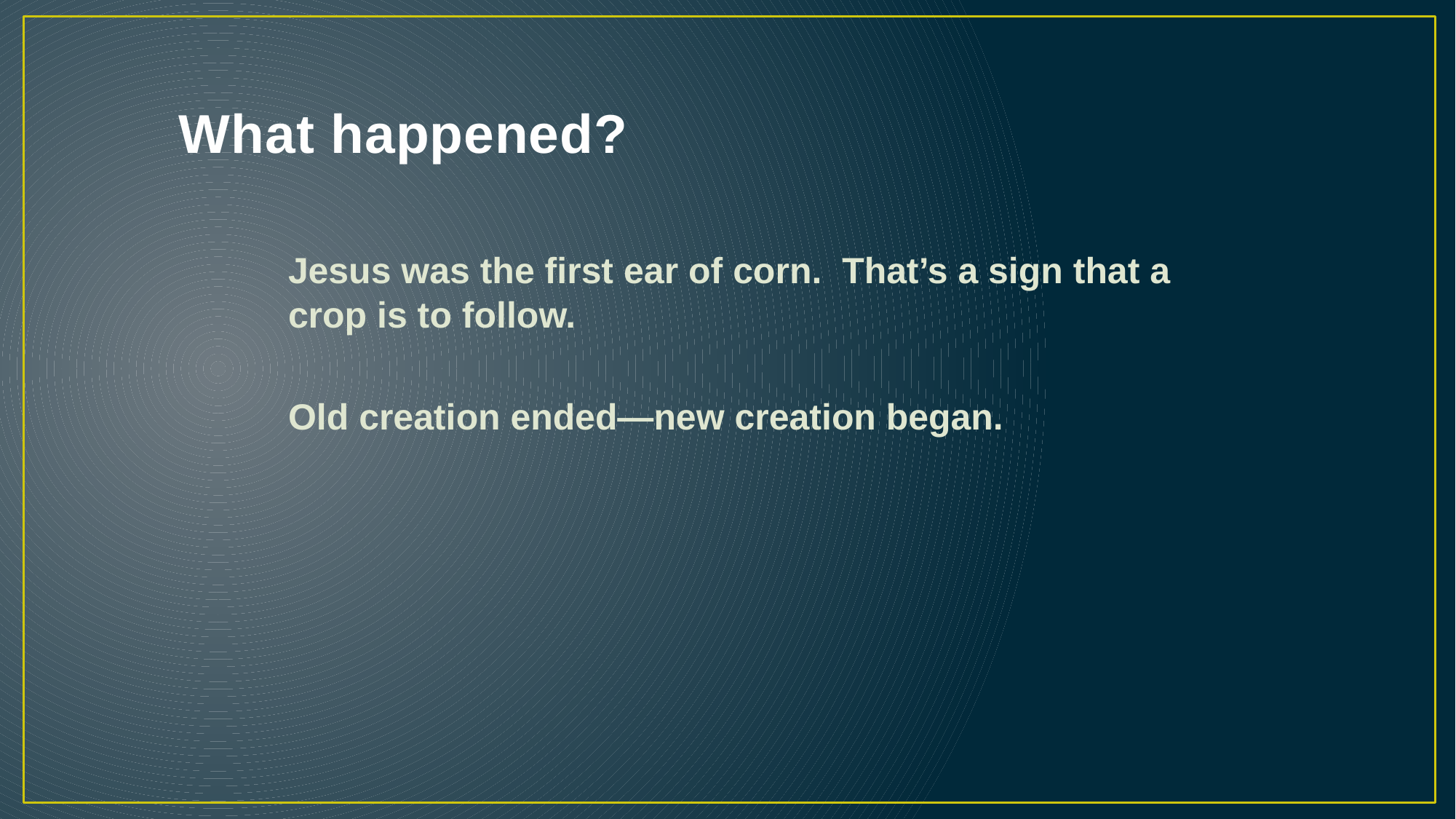

# What happened?

Jesus was the first ear of corn.  That’s a sign that a crop is to follow.

Old creation ended—new creation began.